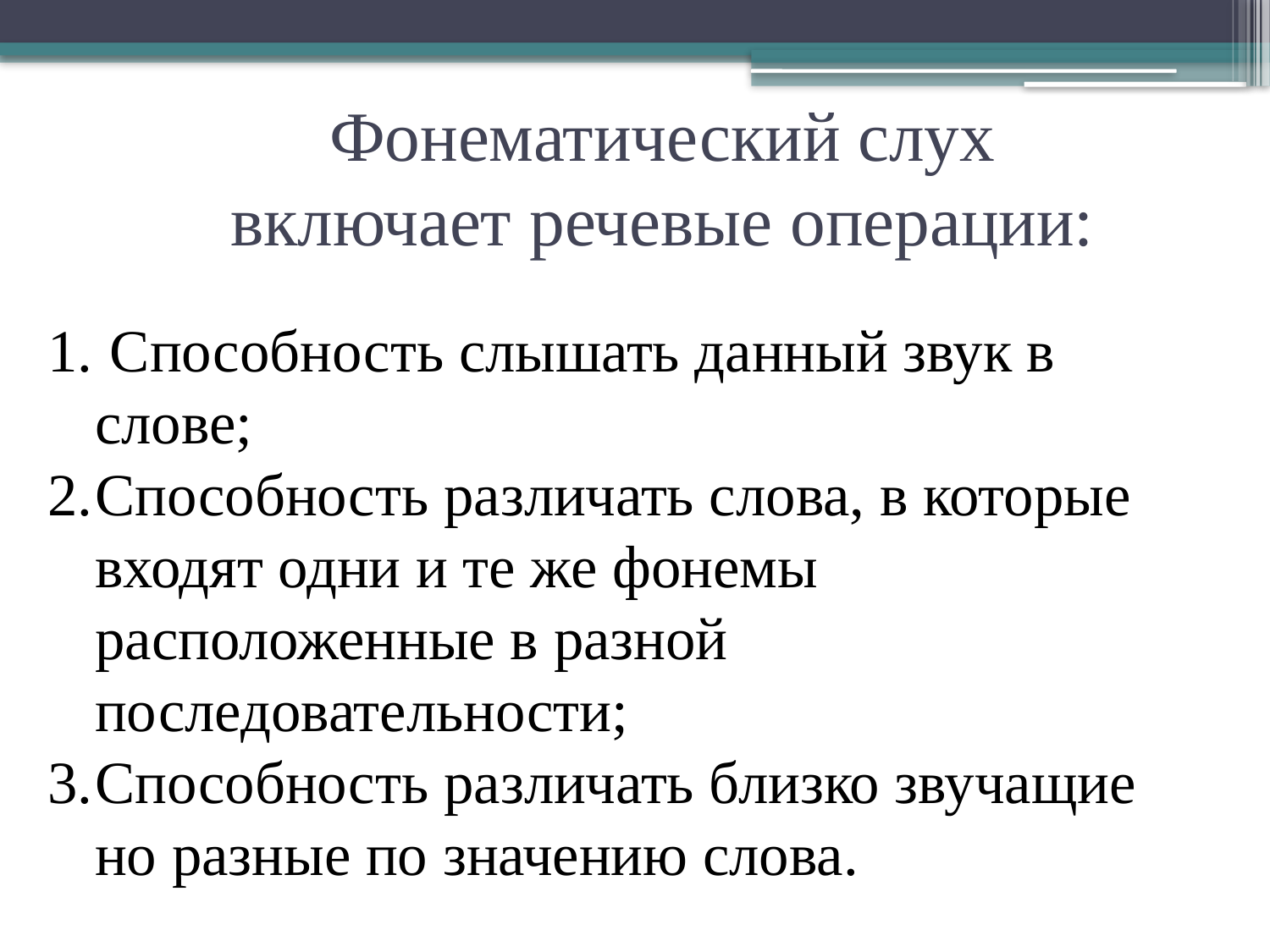

# Фонематический слух включает речевые операции:
 Способность слышать данный звук в слове;
Способность различать слова, в которые входят одни и те же фонемы расположенные в разной последовательности;
Способность различать близко звучащие но разные по значению слова.